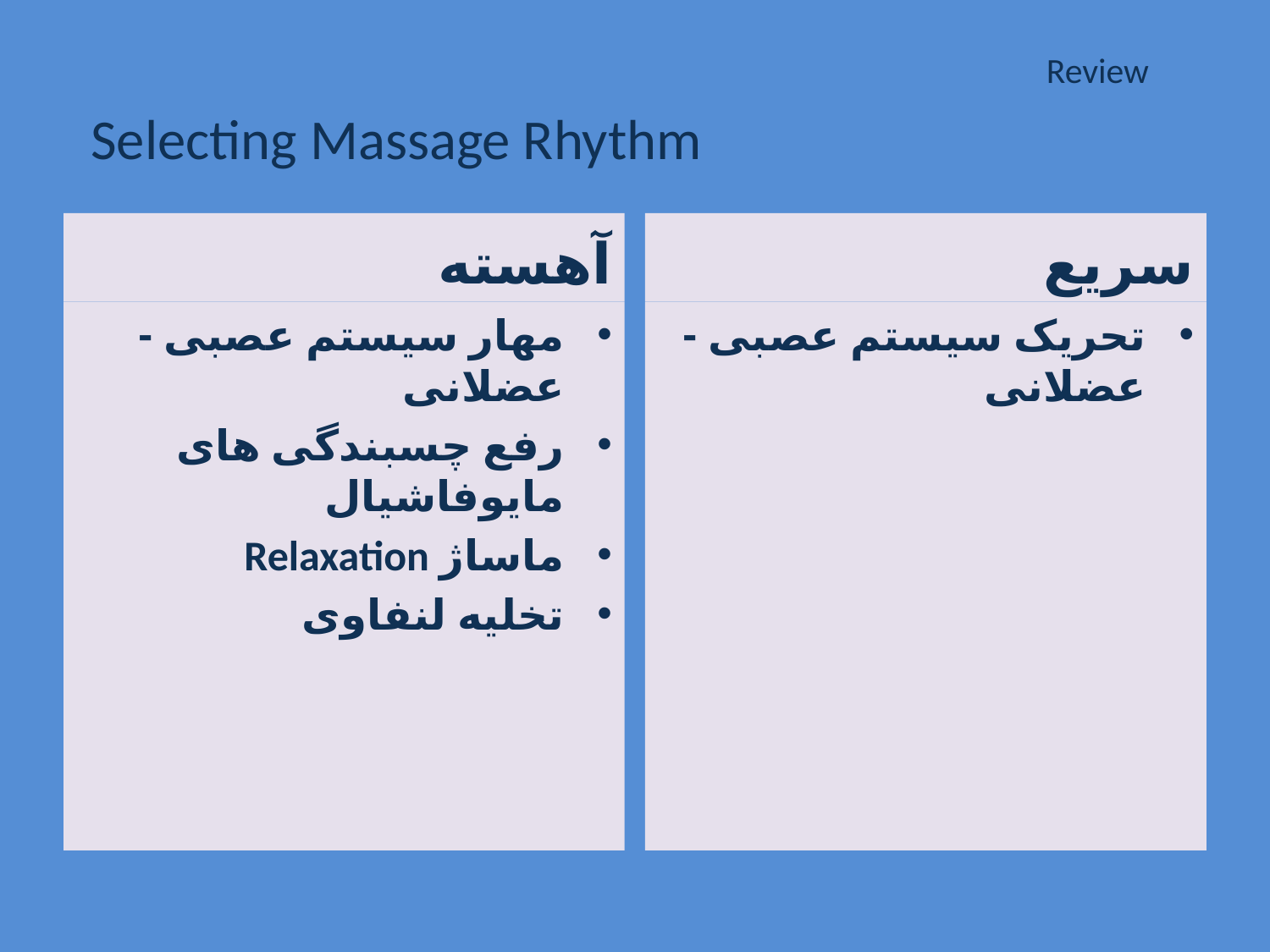

# Review

Selecting Massage Rhythm
آهسته
سریع
مهار سیستم عصبی - عضلانی
رفع چسبندگی های مایوفاشیال
ماساژ Relaxation
تخلیه لنفاوی

تحریک سیستم عصبی - عضلانی